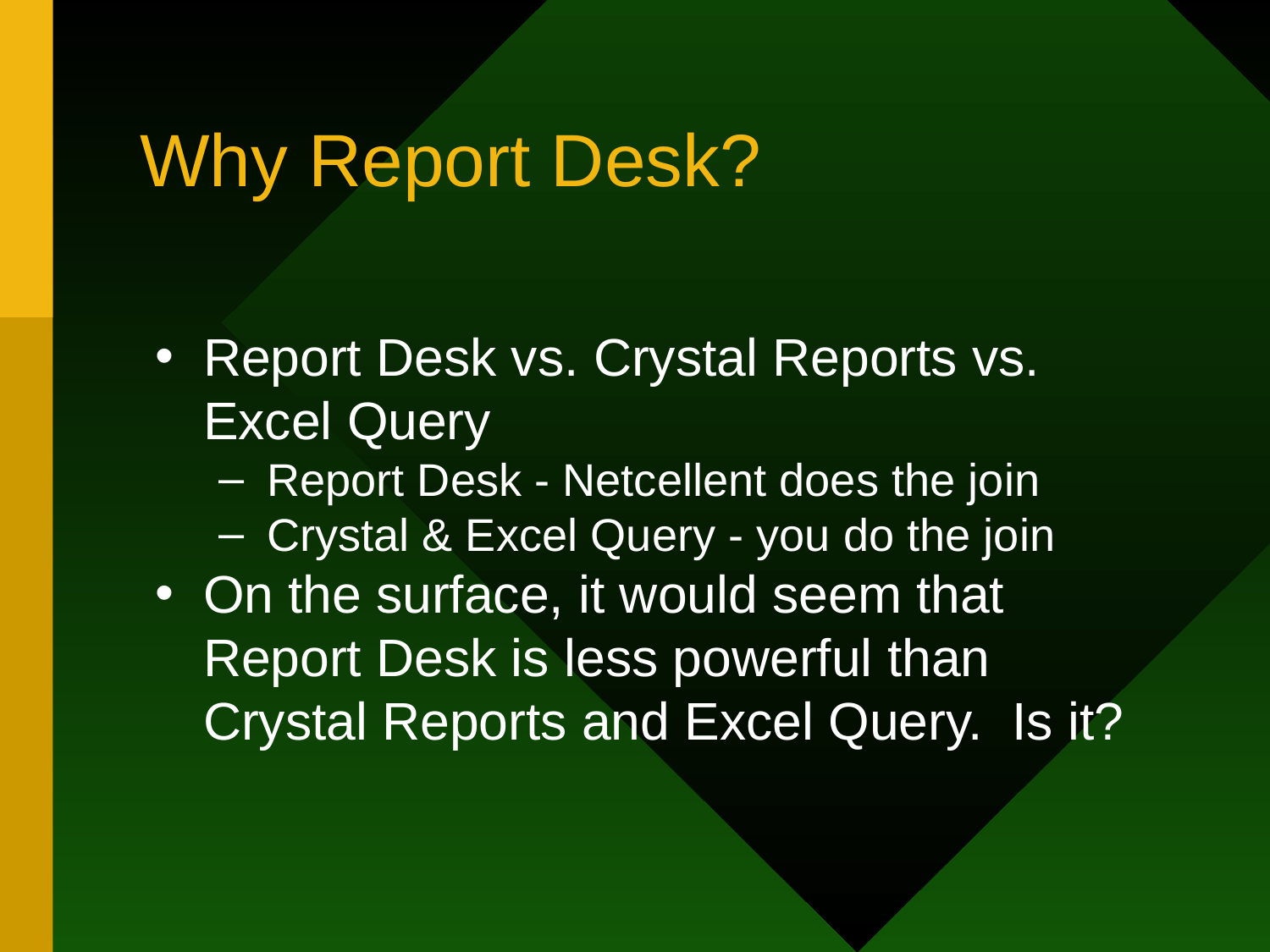

# Why Report Desk?
Report Desk vs. Crystal Reports vs. Excel Query
Report Desk - Netcellent does the join
Crystal & Excel Query - you do the join
On the surface, it would seem that Report Desk is less powerful than Crystal Reports and Excel Query.  Is it?